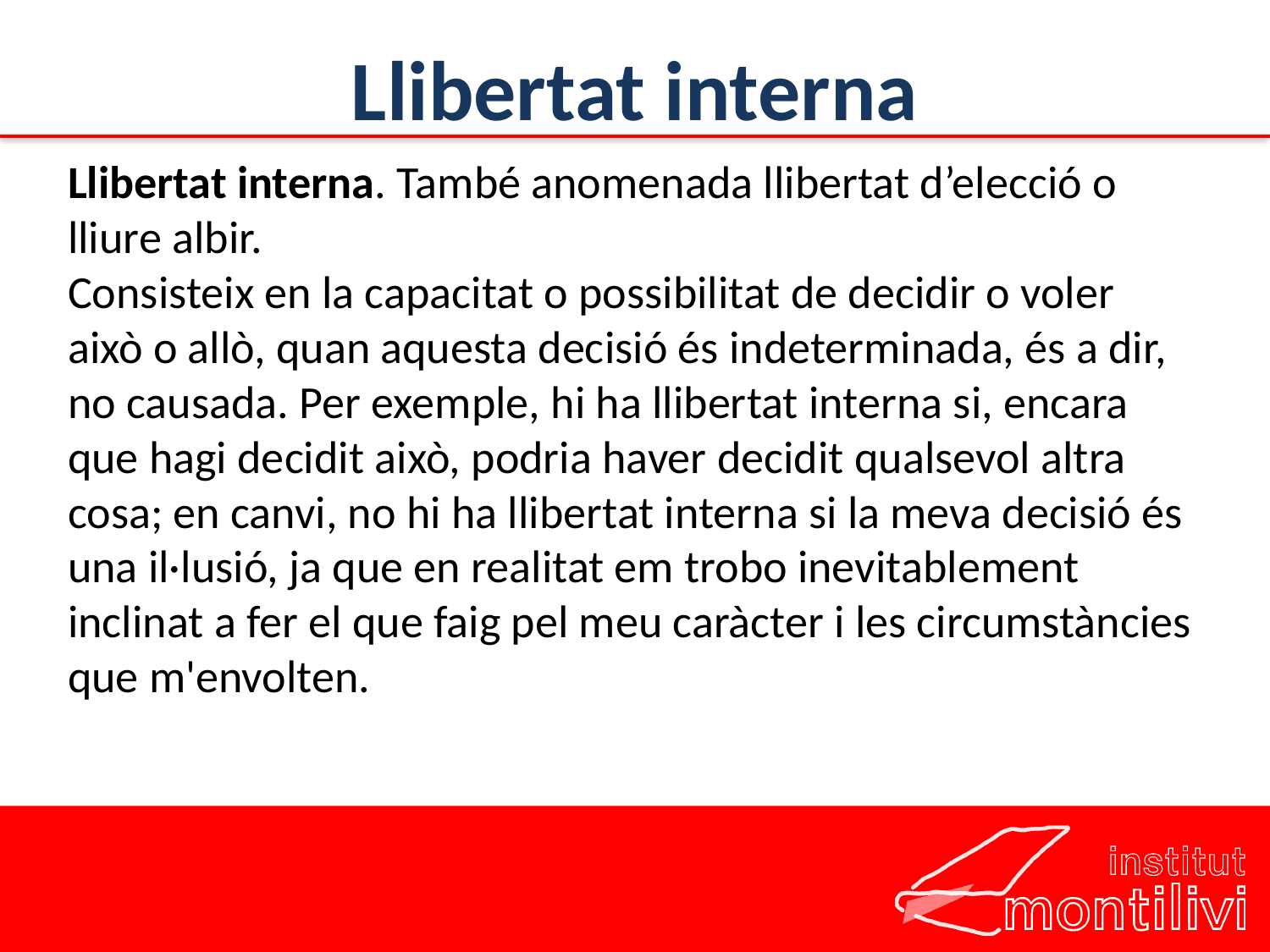

# Llibertat interna
Llibertat interna. També anomenada llibertat d’elecció o lliure albir.
Consisteix en la capacitat o possibilitat de decidir o voler això o allò, quan aquesta decisió és indeterminada, és a dir, no causada. Per exemple, hi ha llibertat interna si, encara que hagi decidit això, podria haver decidit qualsevol altra cosa; en canvi, no hi ha llibertat interna si la meva decisió és una il·lusió, ja que en realitat em trobo inevitablement inclinat a fer el que faig pel meu caràcter i les circumstàncies que m'envolten.